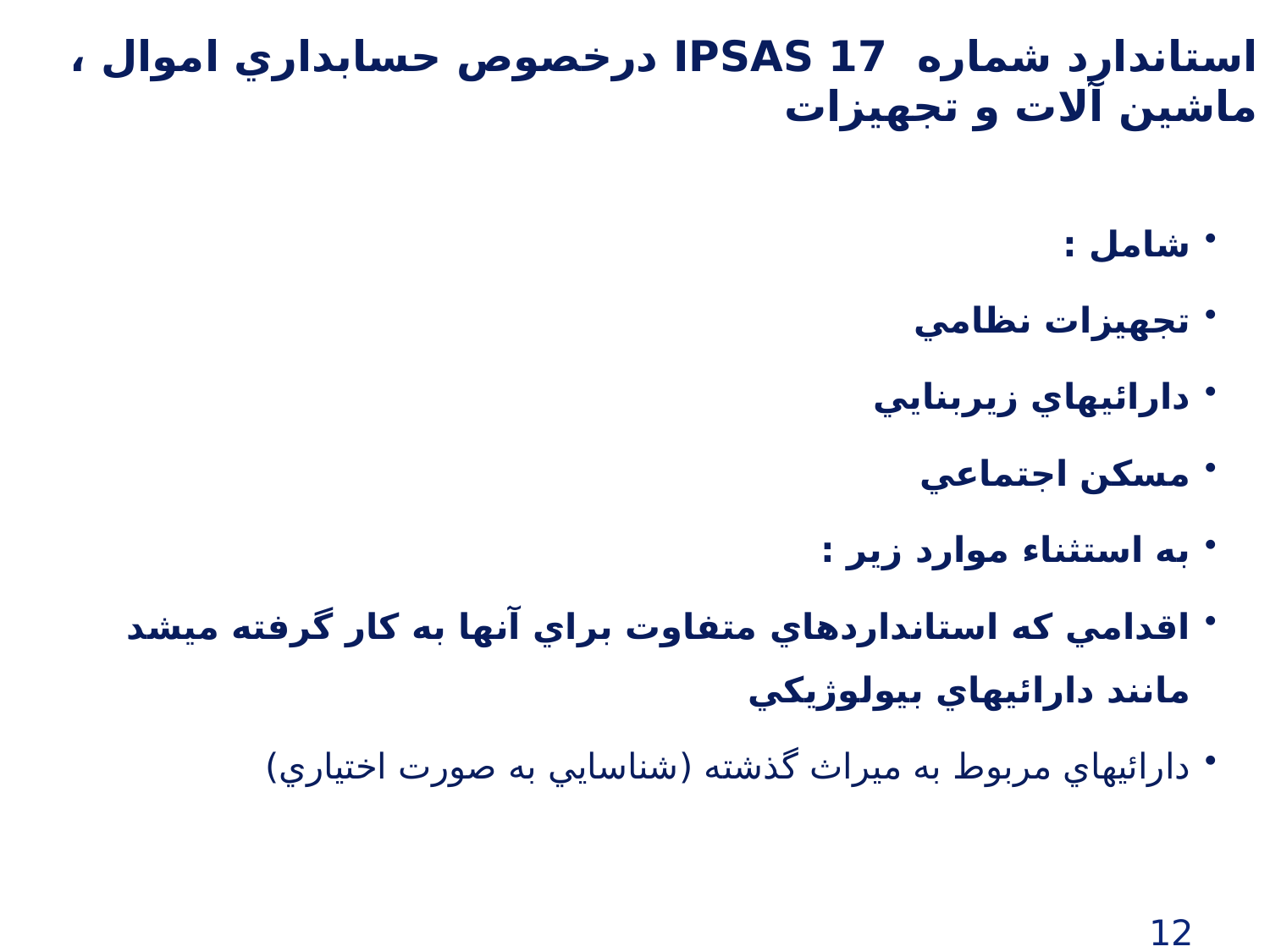

استاندارد شماره  17 IPSAS درخصوص حسابداري اموال ، ماشين آلات و تجهيزات
شامل :
تجهيزات نظامي
دارائيهاي زيربنايي
مسكن اجتماعي
به استثناء موارد زير :
اقدامي كه استانداردهاي متفاوت براي آنها به كار گرفته ميشد مانند دارائيهاي بيولوژيكي
دارائيهاي مربوط به ميراث گذشته (شناسايي به صورت اختياري)